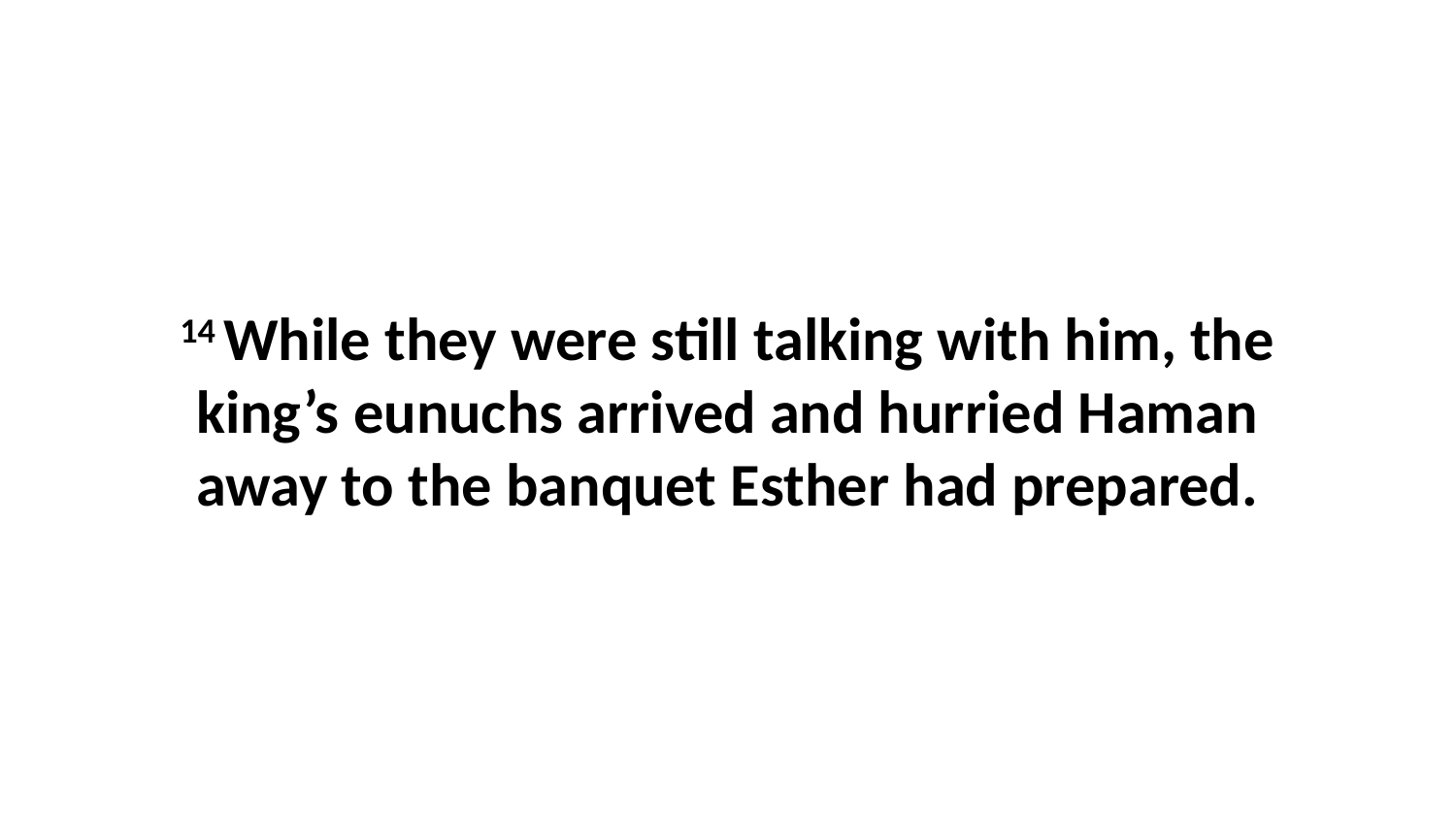

14 While they were still talking with him, the king’s eunuchs arrived and hurried Haman away to the banquet Esther had prepared.